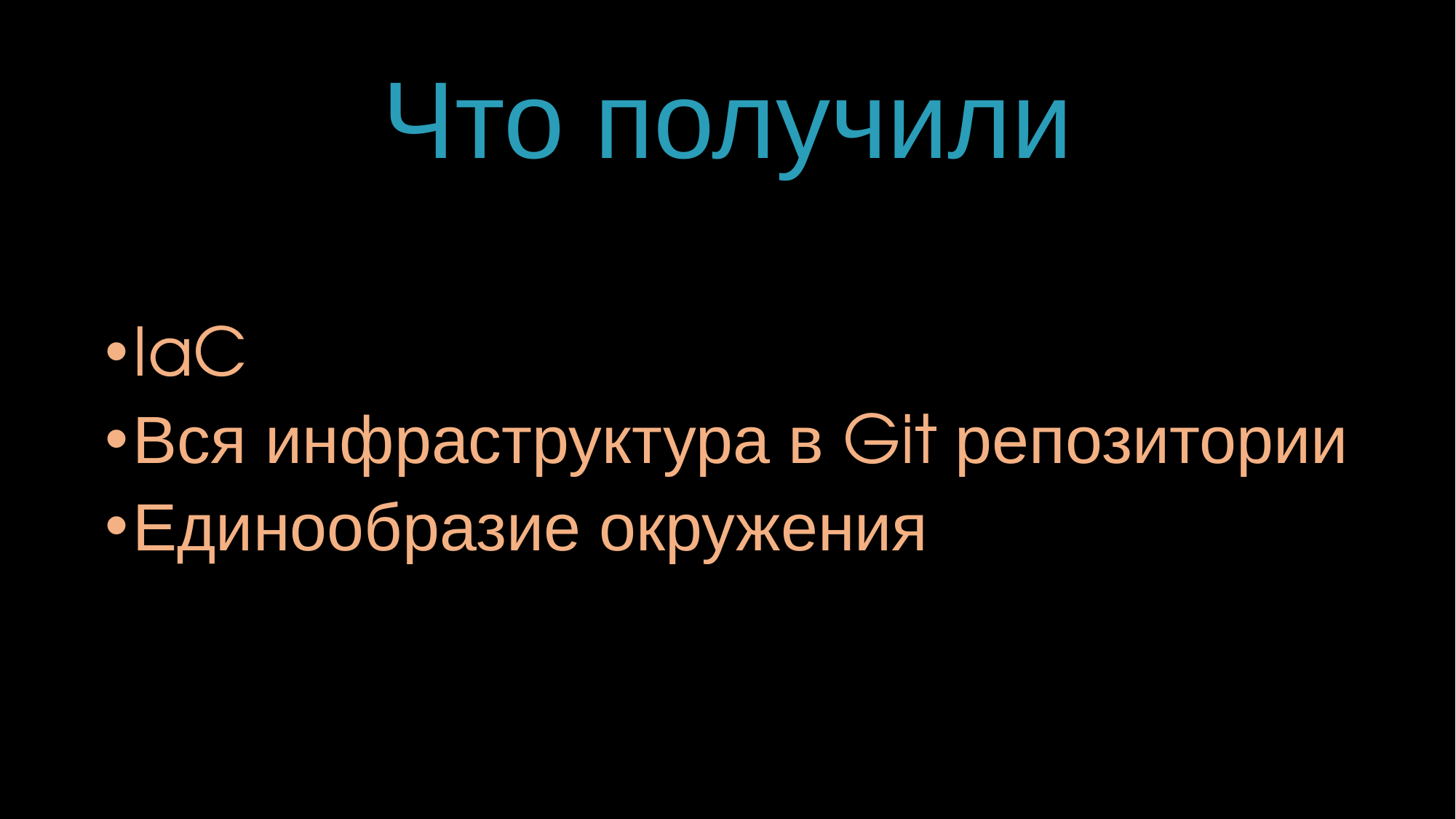

# Что получили

IaC
Вся инфраструктура в Git репозитории
Единообразие окружения